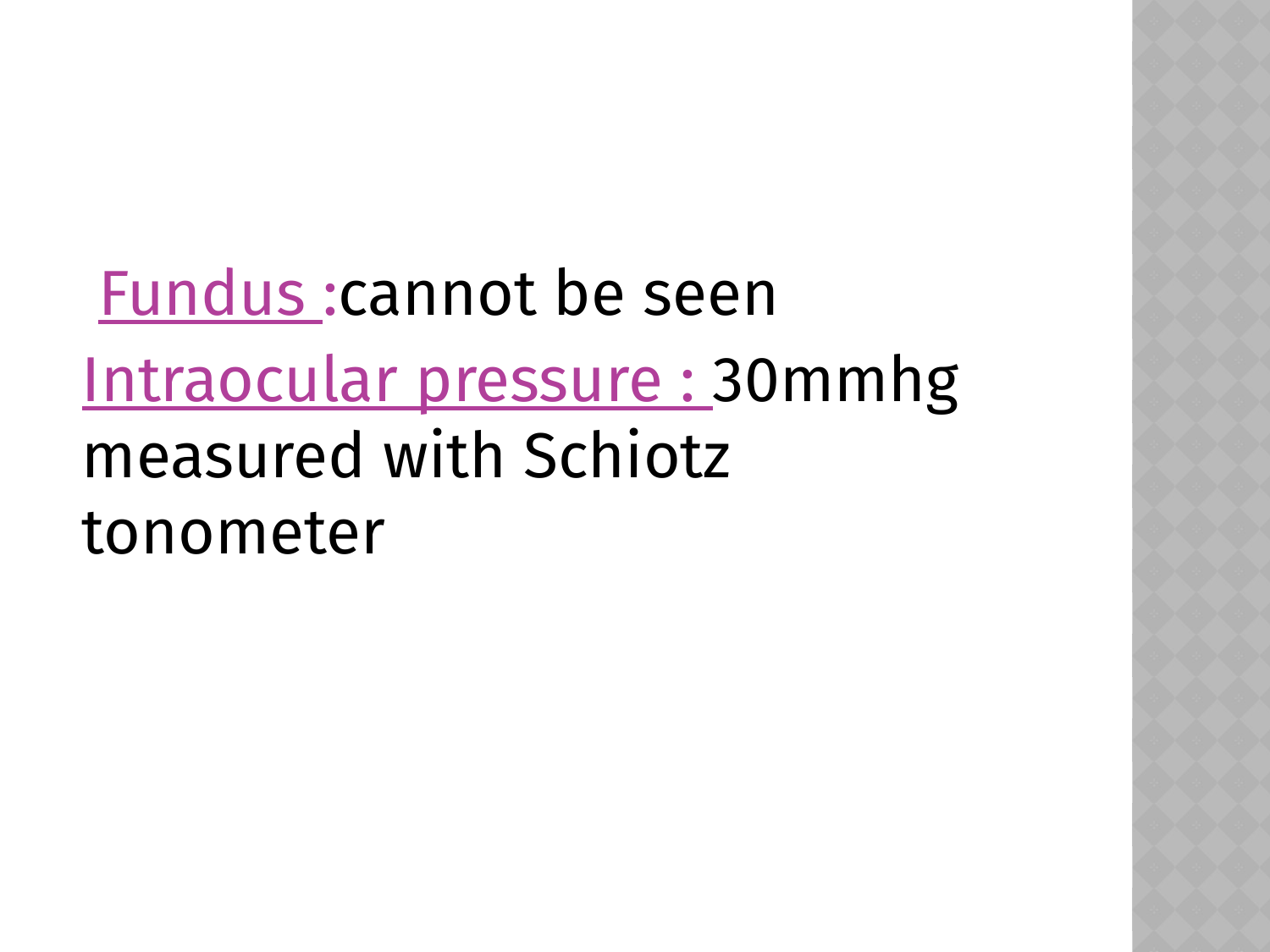

Fundus :cannot be seen
Intraocular pressure : 30mmhg measured with Schiotz tonometer